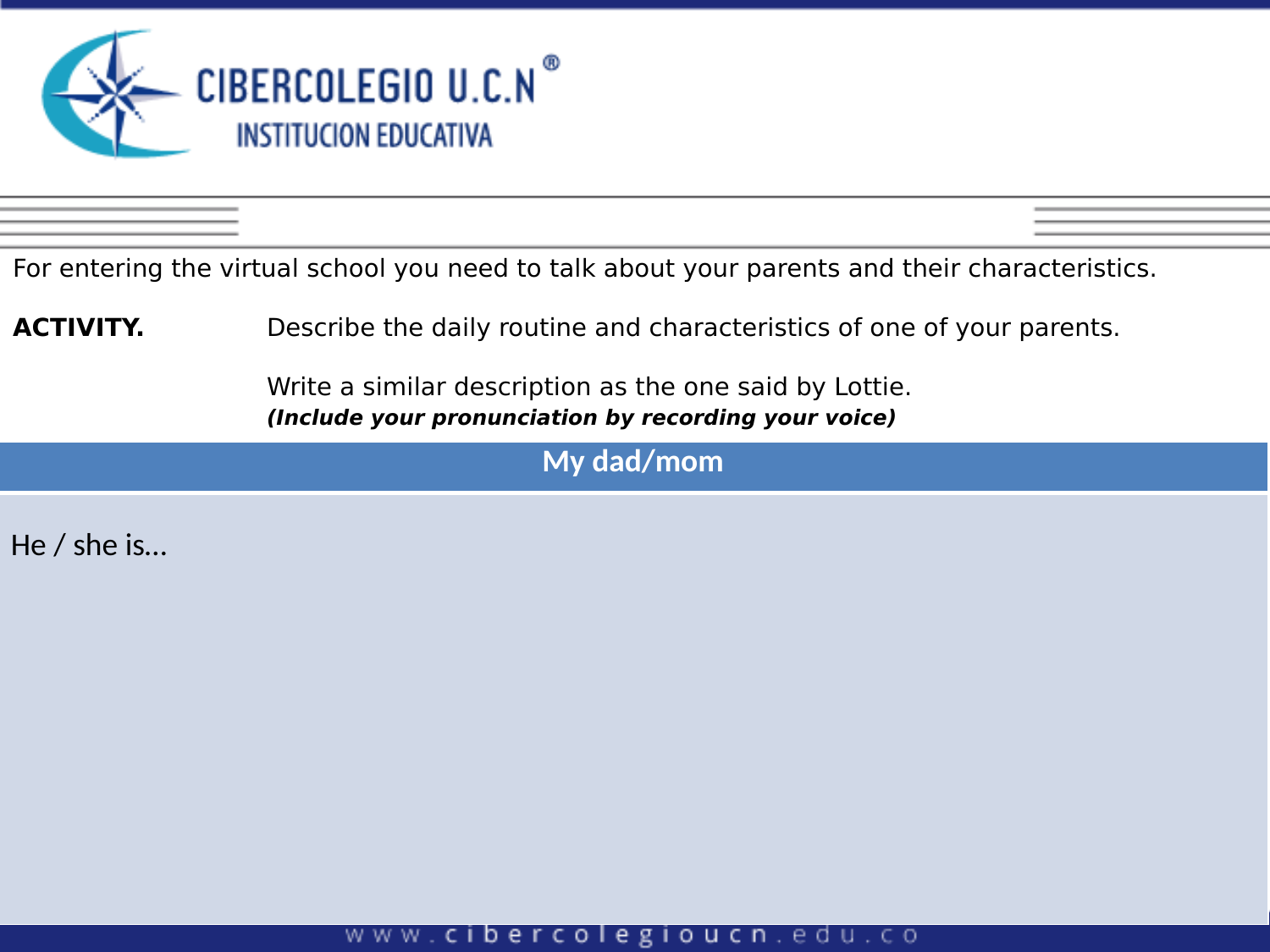

For entering the virtual school you need to talk about your parents and their characteristics.

ACTIVITY. 	Describe the daily routine and characteristics of one of your parents.

		Write a similar description as the one said by Lottie.
		(Include your pronunciation by recording your voice)

| My dad/mom |
| --- |
| He / she is… |